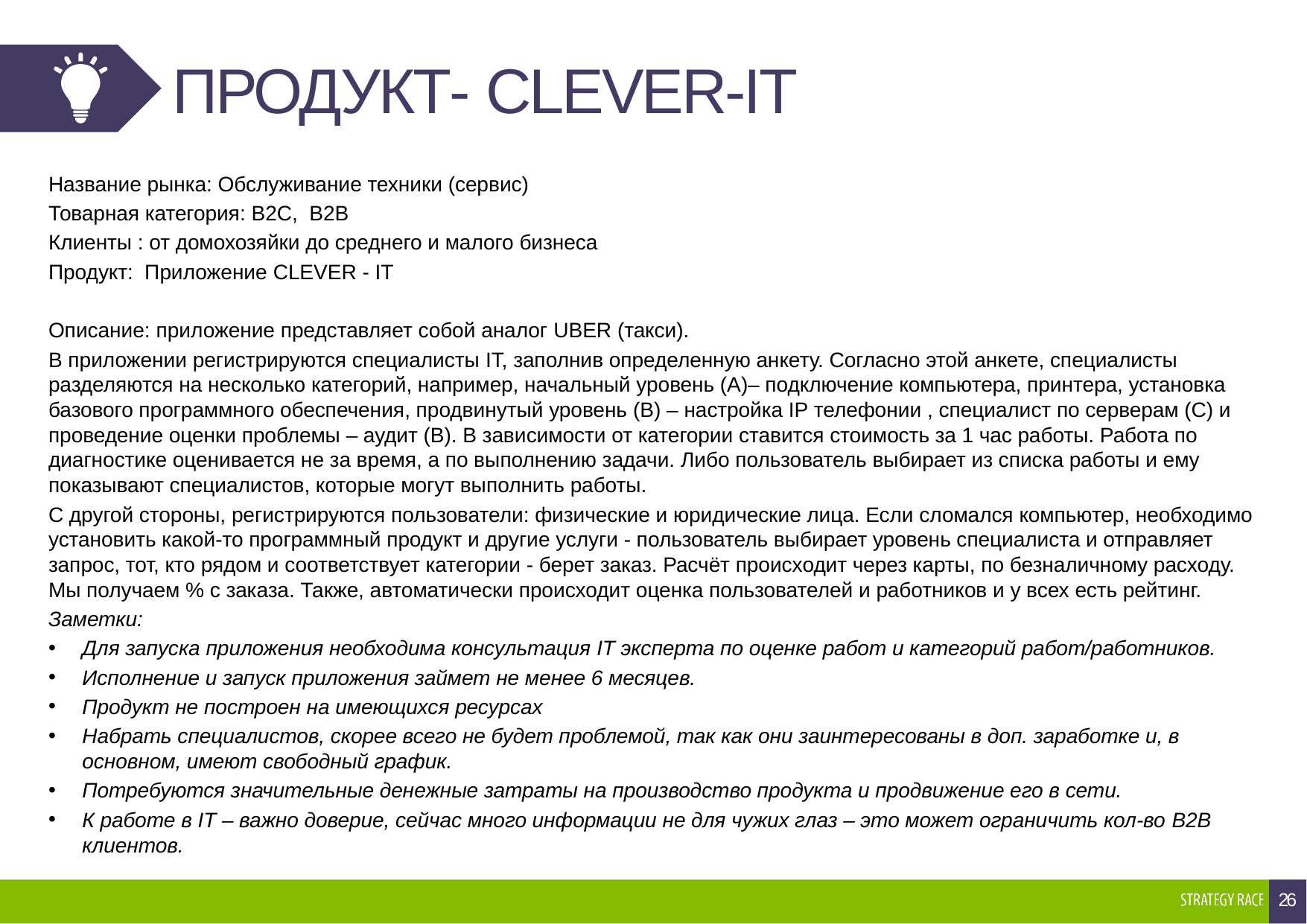

# ПРОДУКТ- CLEVER-IT
Название рынка: Обслуживание техники (сервис)
Товарная категория: B2C,  B2B
Клиенты : от домохозяйки до среднего и малого бизнеса
Продукт:  Приложение CLEVER - IT

Описание: приложение представляет собой аналог UBER (такси).
В приложении регистрируются специалисты IT, заполнив определенную анкету. Согласно этой анкете, специалисты разделяются на несколько категорий, например, начальный уровень (А)– подключение компьютера, принтера, установка базового программного обеспечения, продвинутый уровень (B) – настройка IP телефонии , специалист по серверам (С) и проведение оценки проблемы – аудит (В). В зависимости от категории ставится стоимость за 1 час работы. Работа по диагностике оценивается не за время, а по выполнению задачи. Либо пользователь выбирает из списка работы и ему показывают специалистов, которые могут выполнить работы.
С другой стороны, регистрируются пользователи: физические и юридические лица. Если сломался компьютер, необходимо установить какой-то программный продукт и другие услуги - пользователь выбирает уровень специалиста и отправляет запрос, тот, кто рядом и соответствует категории - берет заказ. Расчёт происходит через карты, по безналичному расходу. Мы получаем % с заказа. Также, автоматически происходит оценка пользователей и работников и у всех есть рейтинг.
Заметки:
Для запуска приложения необходима консультация IT эксперта по оценке работ и категорий работ/работников.
Исполнение и запуск приложения займет не менее 6 месяцев.
Продукт не построен на имеющихся ресурсах
Набрать специалистов, скорее всего не будет проблемой, так как они заинтересованы в доп. заработке и, в основном, имеют свободный график.
Потребуются значительные денежные затраты на производство продукта и продвижение его в сети.
К работе в IT – важно доверие, сейчас много информации не для чужих глаз – это может ограничить кол-во B2B клиентов.

26